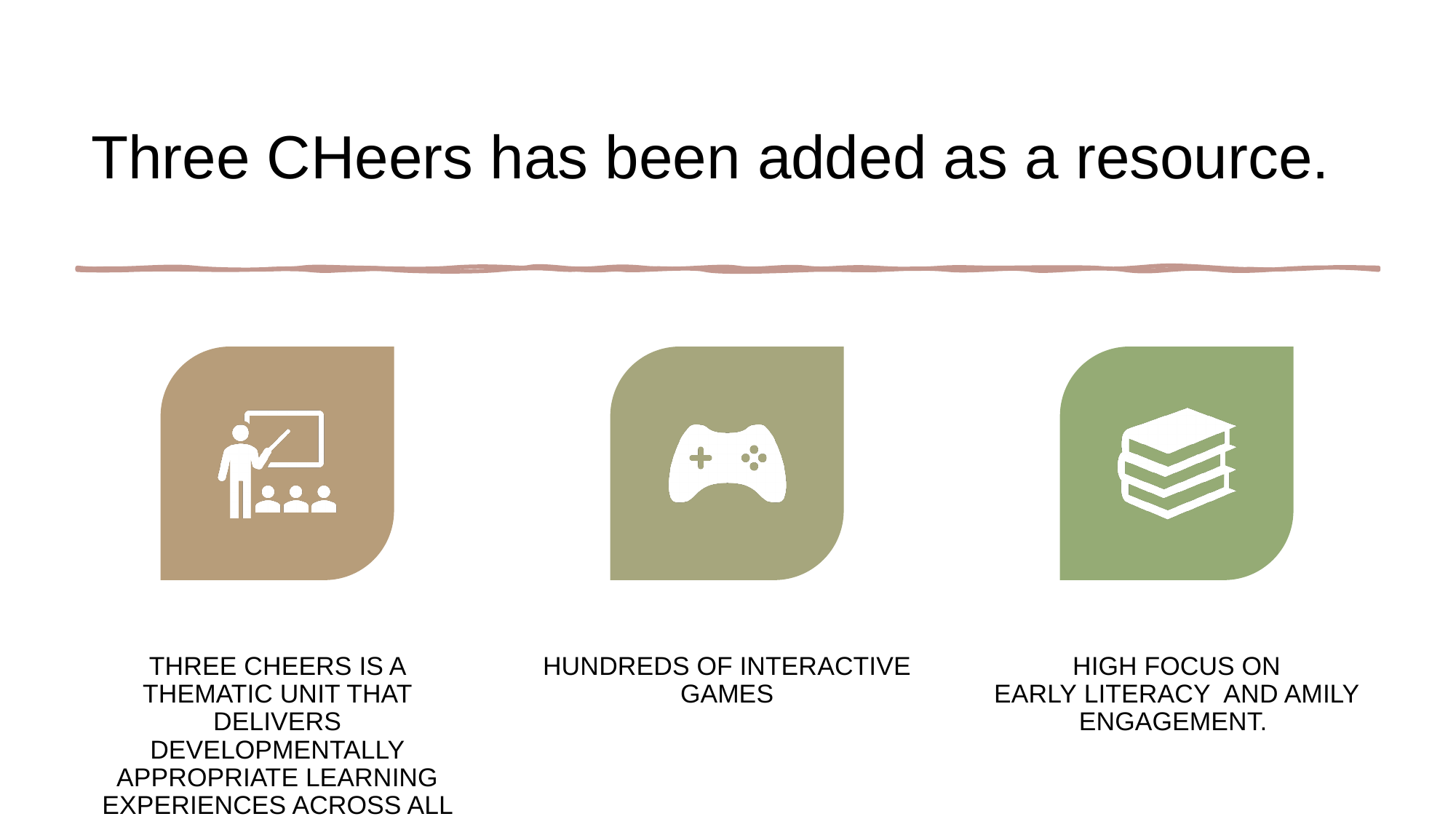

# Three CHeers has been added as a resource.

Three Cheers is a Thematic Unit that delivers developmentally appropriate learning experiences across all skill domains.
Hundreds of interactive games
High focus on Early Literacy  and amily engagement.